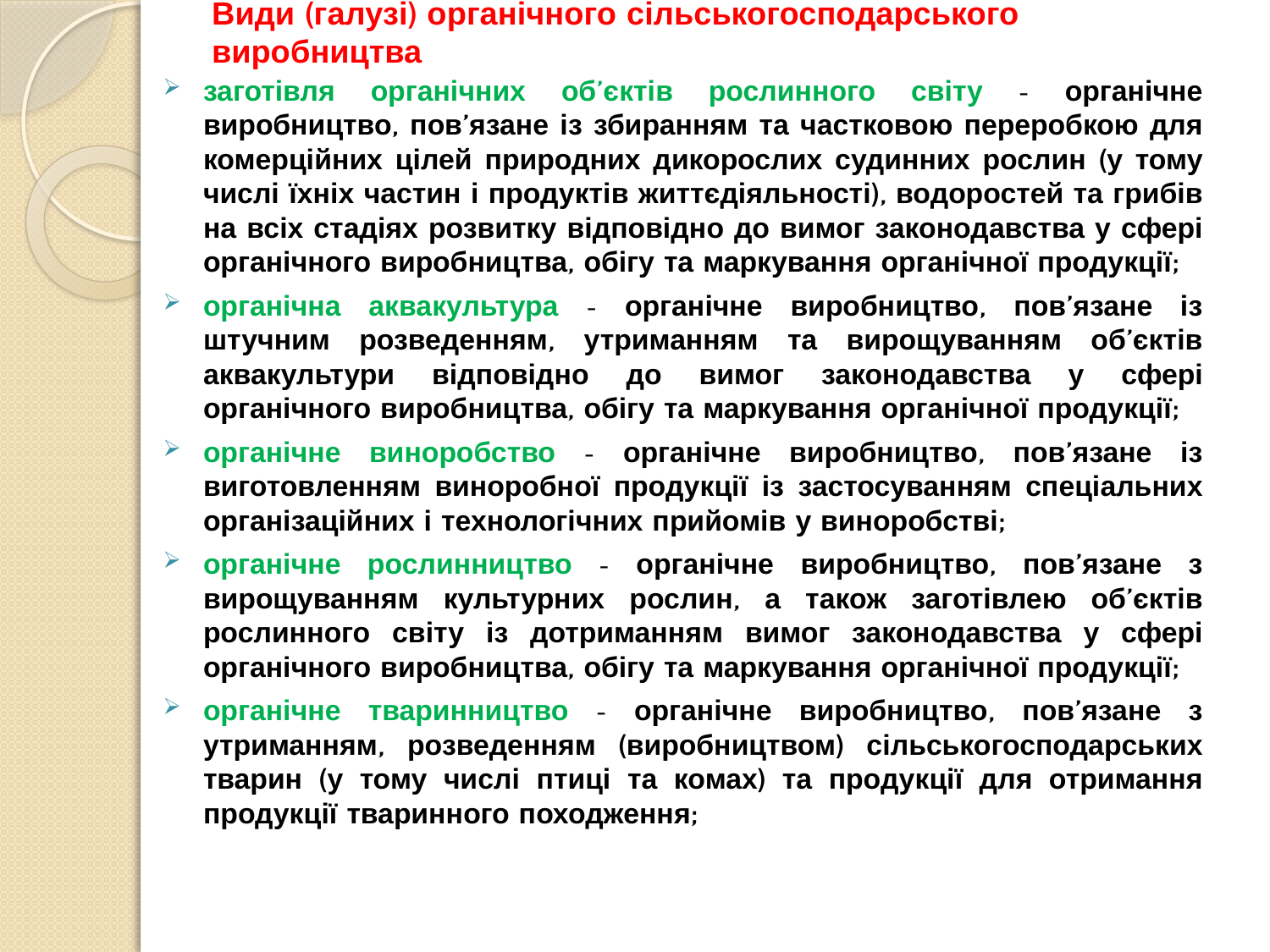

# Види (галузі) органічного сільськогосподарського виробництва
заготівля органічних об’єктів рослинного світу - органічне виробництво, пов’язане із збиранням та частковою переробкою для комерційних цілей природних дикорослих судинних рослин (у тому числі їхніх частин і продуктів життєдіяльності), водоростей та грибів на всіх стадіях розвитку відповідно до вимог законодавства у сфері органічного виробництва, обігу та маркування органічної продукції;
органічна аквакультура - органічне виробництво, пов’язане із штучним розведенням, утриманням та вирощуванням об’єктів аквакультури відповідно до вимог законодавства у сфері органічного виробництва, обігу та маркування органічної продукції;
органічне виноробство - органічне виробництво, пов’язане із виготовленням виноробної продукції із застосуванням спеціальних організаційних і технологічних прийомів у виноробстві;
органічне рослинництво - органічне виробництво, пов’язане з вирощуванням культурних рослин, а також заготівлею об’єктів рослинного світу із дотриманням вимог законодавства у сфері органічного виробництва, обігу та маркування органічної продукції;
органічне тваринництво - органічне виробництво, пов’язане з утриманням, розведенням (виробництвом) сільськогосподарських тварин (у тому числі птиці та комах) та продукції для отримання продукції тваринного походження;